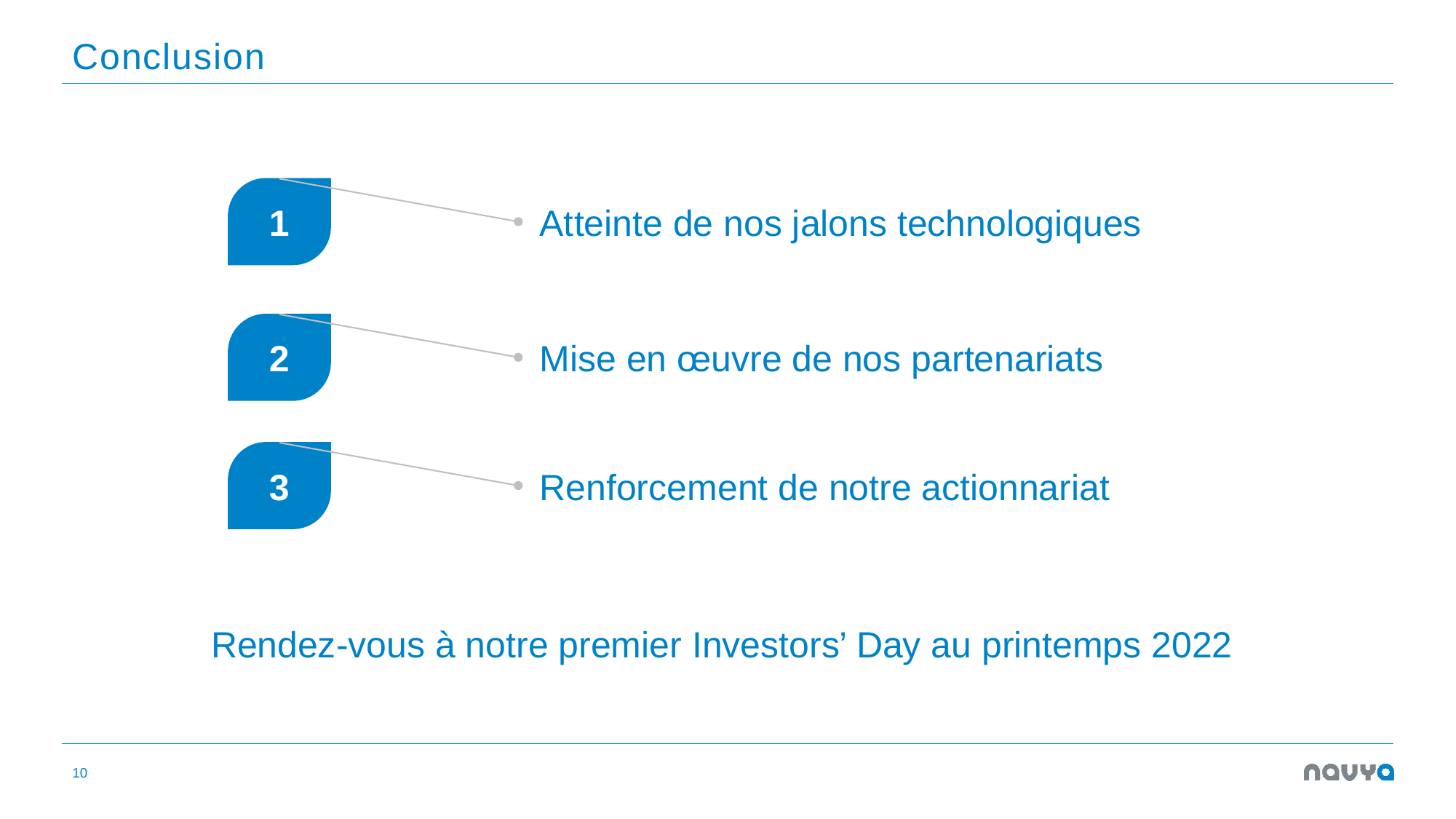

Conclusion
1
Atteinte de nos jalons technologiques
2
Mise en œuvre de nos partenariats
3
Renforcement de notre actionnariat
Rendez-vous à notre premier Investors’ Day au printemps 2022